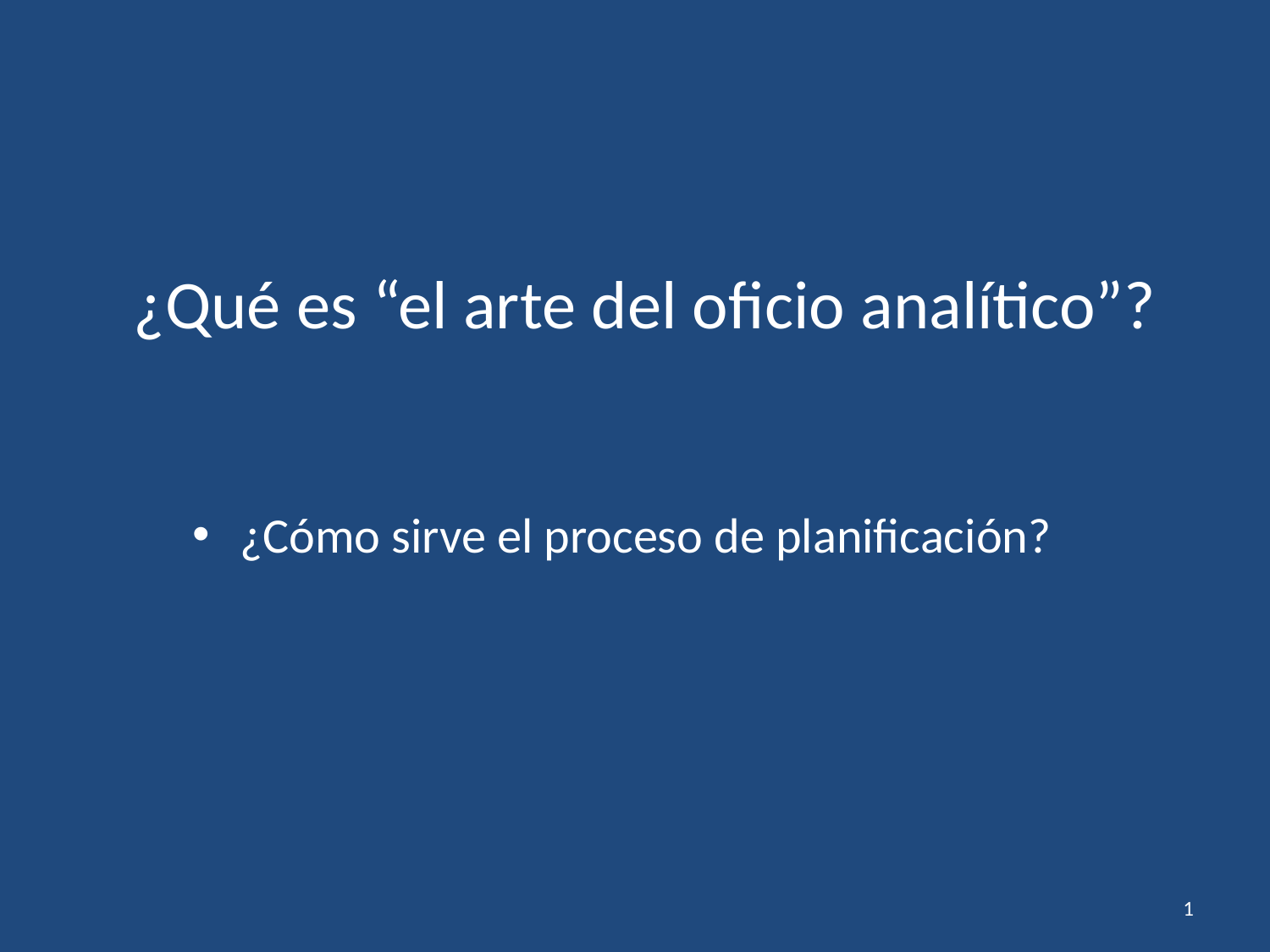

# ¿Qué es “el arte del oficio analítico”?
¿Cómo sirve el proceso de planificación?
1